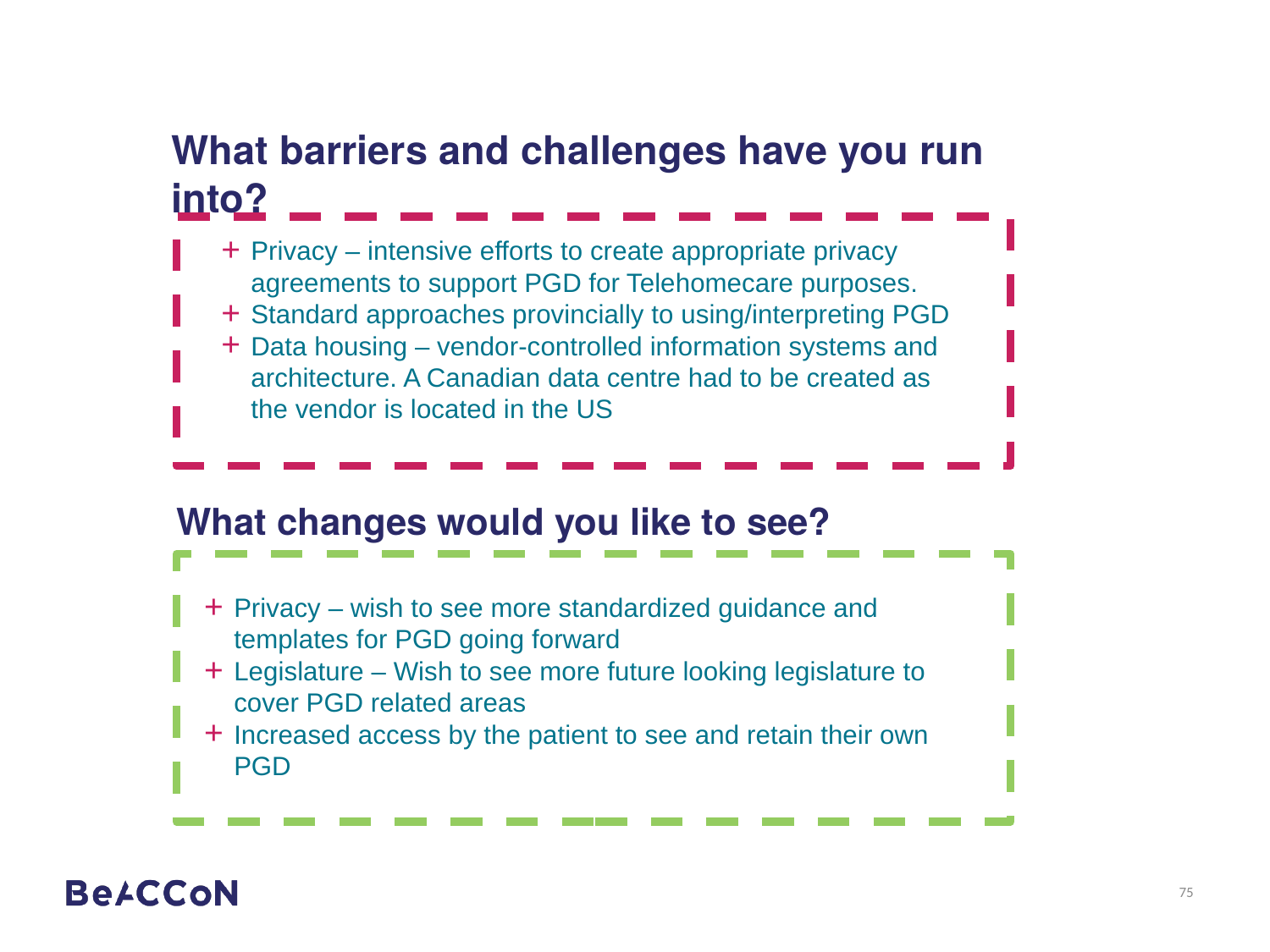

# What barriers and challenges have you run into?

Privacy – intensive efforts to create appropriate privacy agreements to support PGD for Telehomecare purposes.
Standard approaches provincially to using/interpreting PGD
Data housing – vendor-controlled information systems and architecture. A Canadian data centre had to be created as the vendor is located in the US

What changes would you like to see?

Privacy – wish to see more standardized guidance and templates for PGD going forward
Legislature – Wish to see more future looking legislature to cover PGD related areas
Increased access by the patient to see and retain their own PGD

75